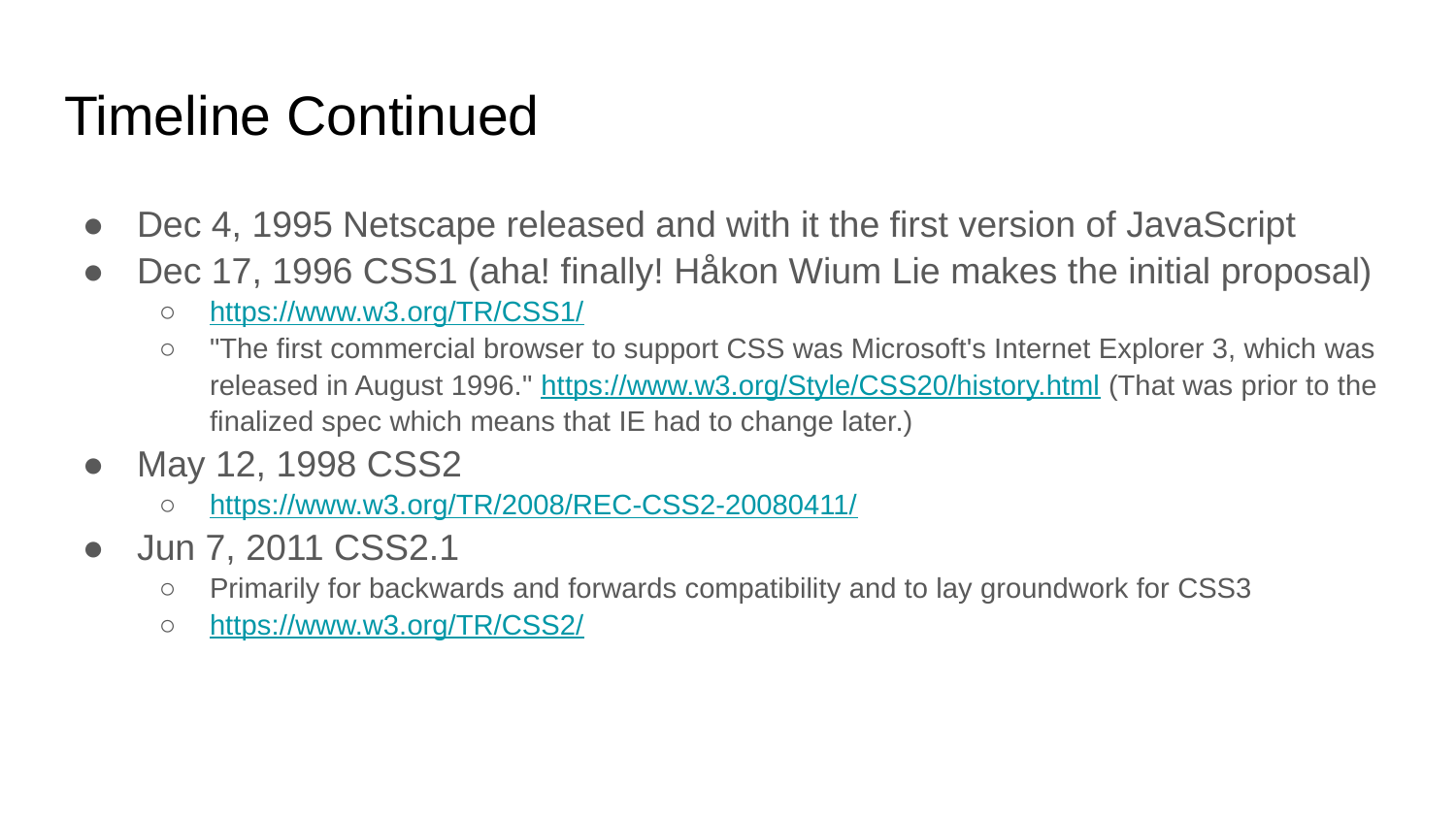

# Timeline Continued
Dec 4, 1995 Netscape released and with it the first version of JavaScript
Dec 17, 1996 CSS1 (aha! finally! Håkon Wium Lie makes the initial proposal)
https://www.w3.org/TR/CSS1/
"The first commercial browser to support CSS was Microsoft's Internet Explorer 3, which was released in August 1996." https://www.w3.org/Style/CSS20/history.html (That was prior to the finalized spec which means that IE had to change later.)
May 12, 1998 CSS2
https://www.w3.org/TR/2008/REC-CSS2-20080411/
Jun 7, 2011 CSS2.1
Primarily for backwards and forwards compatibility and to lay groundwork for CSS3
https://www.w3.org/TR/CSS2/